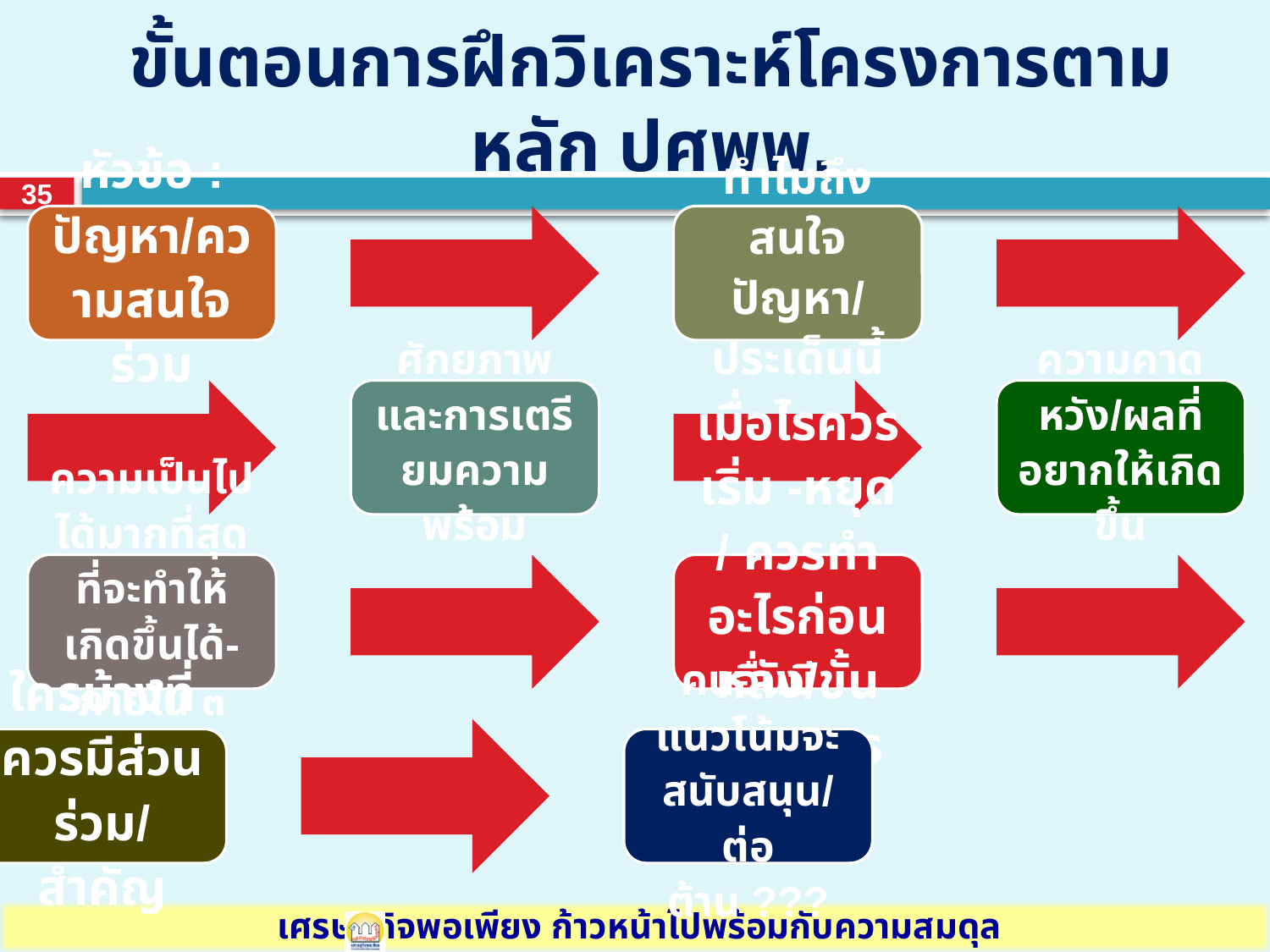

# ขั้นตอนการฝึกวิเคราะห์โครงการตามหลัก ปศพพ.
35
ศักยภาพและการเตรียมความพร้อม